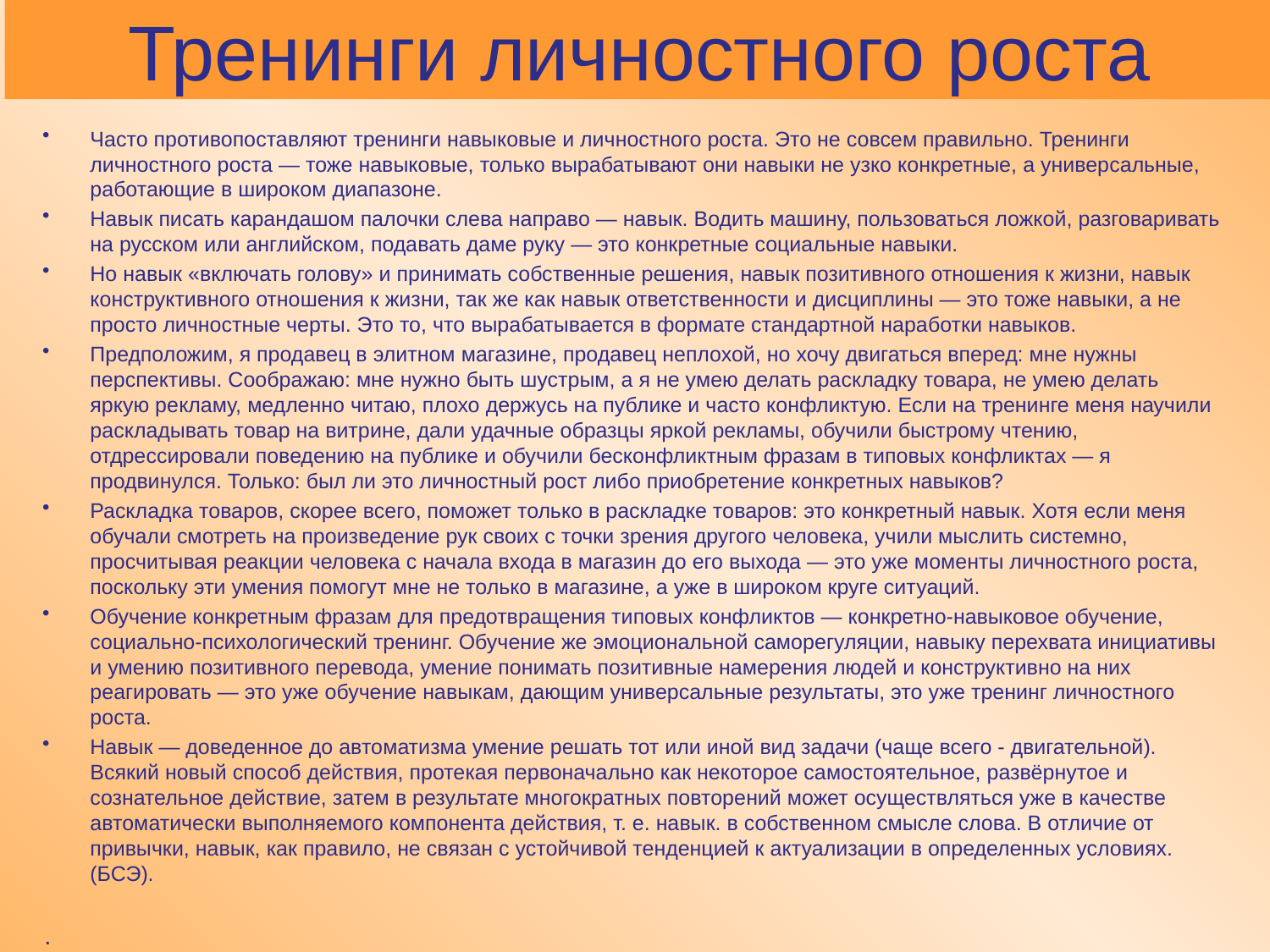

# Тренинги личностного роста
Часто противопоставляют тренинги навыковые и личностного роста. Это не совсем правильно. Тренинги личностного роста — тоже навыковые, только вырабатывают они навыки не узко конкретные, а универсальные, работающие в широком диапазоне.
Навык писать карандашом палочки слева направо — навык. Водить машину, пользоваться ложкой, разговаривать на русском или английском, подавать даме руку — это конкретные социальные навыки.
Но навык «включать голову» и принимать собственные решения, навык позитивного отношения к жизни, навык конструктивного отношения к жизни, так же как навык ответственности и дисциплины — это тоже навыки, а не просто личностные черты. Это то, что вырабатывается в формате стандартной наработки навыков.
Предположим, я продавец в элитном магазине, продавец неплохой, но хочу двигаться вперед: мне нужны перспективы. Соображаю: мне нужно быть шустрым, а я не умею делать раскладку товара, не умею делать яркую рекламу, медленно читаю, плохо держусь на публике и часто конфликтую. Если на тренинге меня научили раскладывать товар на витрине, дали удачные образцы яркой рекламы, обучили быстрому чтению, отдрессировали поведению на публике и обучили бесконфликтным фразам в типовых конфликтах — я продвинулся. Только: был ли это личностный рост либо приобретение конкретных навыков?
Раскладка товаров, скорее всего, поможет только в раскладке товаров: это конкретный навык. Хотя если меня обучали смотреть на произведение рук своих с точки зрения другого человека, учили мыслить системно, просчитывая реакции человека с начала входа в магазин до его выхода — это уже моменты личностного роста, поскольку эти умения помогут мне не только в магазине, а уже в широком круге ситуаций.
Обучение конкретным фразам для предотвращения типовых конфликтов — конкретно-навыковое обучение, социально-психологический тренинг. Обучение же эмоциональной саморегуляции, навыку перехвата инициативы и умению позитивного перевода, умение понимать позитивные намерения людей и конструктивно на них реагировать — это уже обучение навыкам, дающим универсальные результаты, это уже тренинг личностного роста.
Навык — доведенное до автоматизма умение решать тот или иной вид задачи (чаще всего - двигательной). Всякий новый способ действия, протекая первоначально как некоторое самостоятельное, развёрнутое и сознательное действие, затем в результате многократных повторений может осуществляться уже в качестве автоматически выполняемого компонента действия, т. е. навык. в собственном смысле слова. В отличие от привычки, навык, как правило, не связан с устойчивой тенденцией к актуализации в определенных условиях. (БСЭ).

.